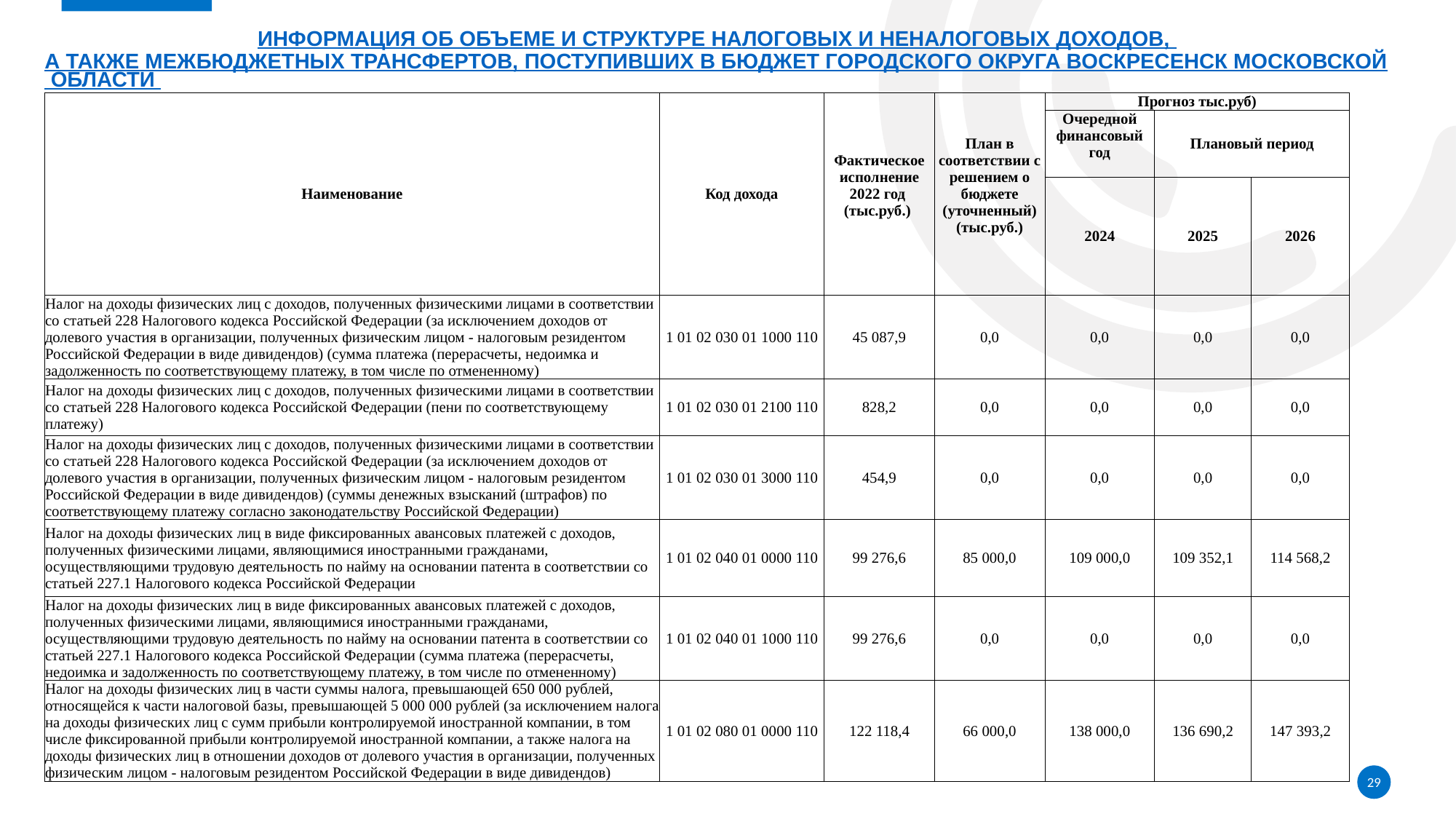

# Информация об объеме и структуре налоговых и неналоговых доходов, а также межбюджетных трансфертов, поступивших в бюджет городского округа Воскресенск Московской области
| Наименование | Код дохода | Фактическое исполнение 2022 год (тыс.руб.) | План в соответствии с решением о бюджете (уточненный) (тыс.руб.) | Прогноз тыс.руб) |  |  |
| --- | --- | --- | --- | --- | --- | --- |
|  |  |  |  | Очередной финансовый год | Плановый период |  |
|  |  |  |  | 2024 | 2025 | 2026 |
| Налог на доходы физических лиц с доходов, полученных физическими лицами в соответствии со статьей 228 Налогового кодекса Российской Федерации (за исключением доходов от долевого участия в организации, полученных физическим лицом - налоговым резидентом Российской Федерации в виде дивидендов) (сумма платежа (перерасчеты, недоимка и задолженность по соответствующему платежу, в том числе по отмененному) | 1 01 02 030 01 1000 110 | 45 087,9 | 0,0 | 0,0 | 0,0 | 0,0 |
| Налог на доходы физических лиц с доходов, полученных физическими лицами в соответствии со статьей 228 Налогового кодекса Российской Федерации (пени по соответствующему платежу) | 1 01 02 030 01 2100 110 | 828,2 | 0,0 | 0,0 | 0,0 | 0,0 |
| Налог на доходы физических лиц с доходов, полученных физическими лицами в соответствии со статьей 228 Налогового кодекса Российской Федерации (за исключением доходов от долевого участия в организации, полученных физическим лицом - налоговым резидентом Российской Федерации в виде дивидендов) (суммы денежных взысканий (штрафов) по соответствующему платежу согласно законодательству Российской Федерации) | 1 01 02 030 01 3000 110 | 454,9 | 0,0 | 0,0 | 0,0 | 0,0 |
| Налог на доходы физических лиц в виде фиксированных авансовых платежей с доходов, полученных физическими лицами, являющимися иностранными гражданами, осуществляющими трудовую деятельность по найму на основании патента в соответствии со статьей 227.1 Налогового кодекса Российской Федерации | 1 01 02 040 01 0000 110 | 99 276,6 | 85 000,0 | 109 000,0 | 109 352,1 | 114 568,2 |
| Налог на доходы физических лиц в виде фиксированных авансовых платежей с доходов, полученных физическими лицами, являющимися иностранными гражданами, осуществляющими трудовую деятельность по найму на основании патента в соответствии со статьей 227.1 Налогового кодекса Российской Федерации (сумма платежа (перерасчеты, недоимка и задолженность по соответствующему платежу, в том числе по отмененному) | 1 01 02 040 01 1000 110 | 99 276,6 | 0,0 | 0,0 | 0,0 | 0,0 |
| Налог на доходы физических лиц в части суммы налога, превышающей 650 000 рублей, относящейся к части налоговой базы, превышающей 5 000 000 рублей (за исключением налога на доходы физических лиц с сумм прибыли контролируемой иностранной компании, в том числе фиксированной прибыли контролируемой иностранной компании, а также налога на доходы физических лиц в отношении доходов от долевого участия в организации, полученных физическим лицом - налоговым резидентом Российской Федерации в виде дивидендов) | 1 01 02 080 01 0000 110 | 122 118,4 | 66 000,0 | 138 000,0 | 136 690,2 | 147 393,2 |

29